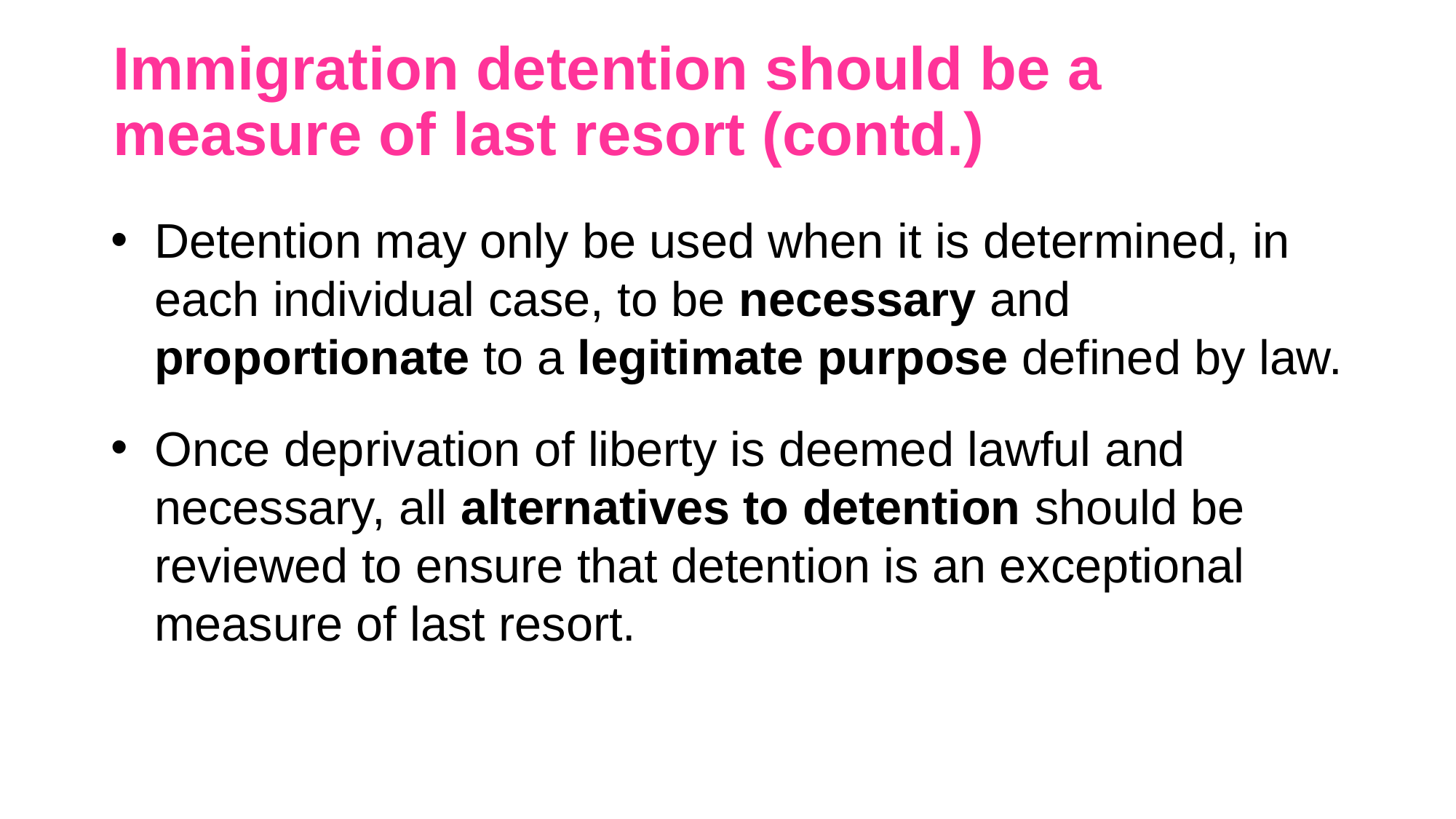

# Immigration detention should be a measure of last resort (contd.)
Detention may only be used when it is determined, in each individual case, to be necessary and proportionate to a legitimate purpose defined by law.
Once deprivation of liberty is deemed lawful and necessary, all alternatives to detention should be reviewed to ensure that detention is an exceptional measure of last resort.